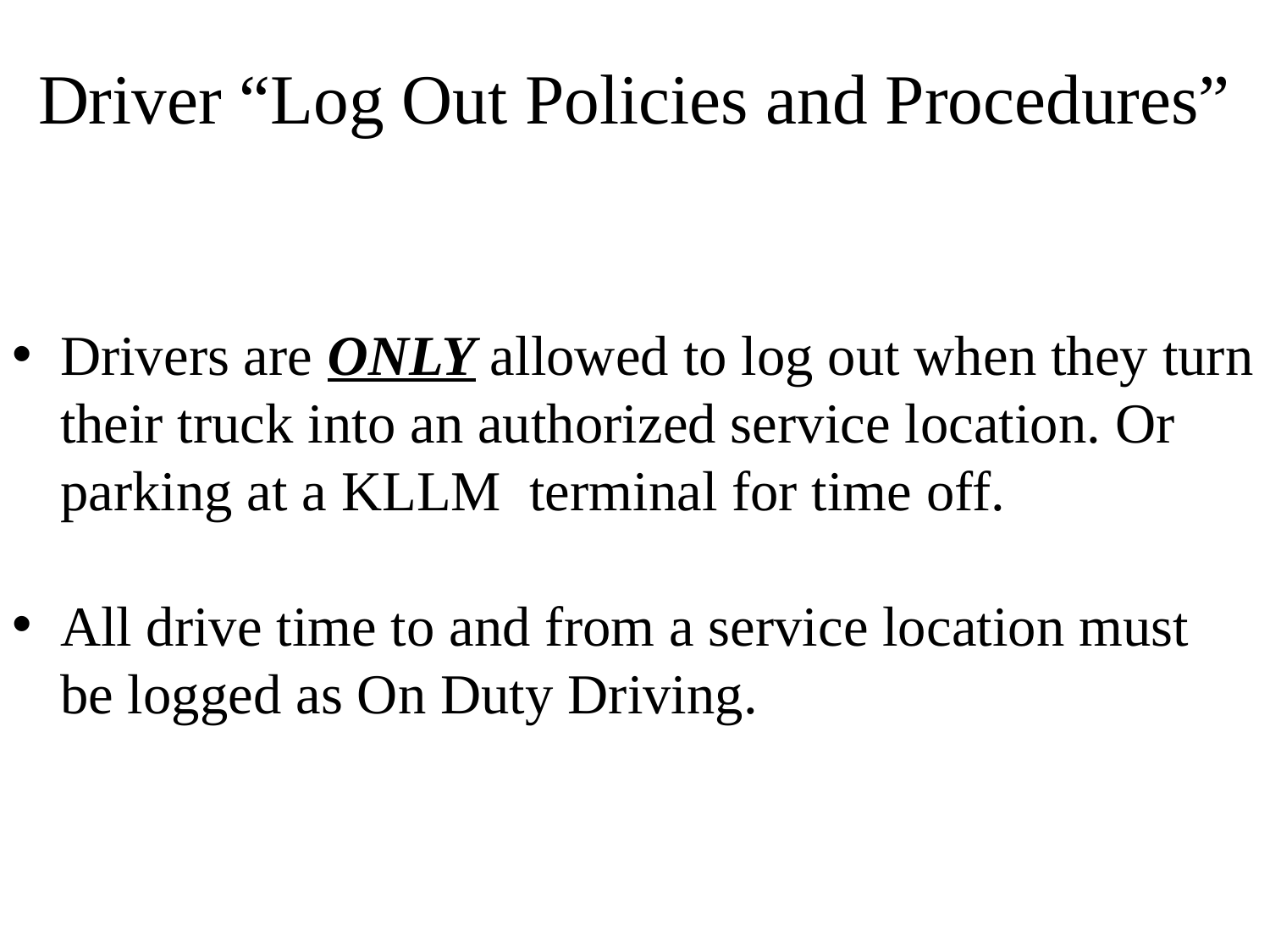

Driver “Log Out Policies and Procedures”
Drivers are ONLY allowed to log out when they turn their truck into an authorized service location. Or parking at a KLLM  terminal for time off.

All drive time to and from a service location must be logged as On Duty Driving.